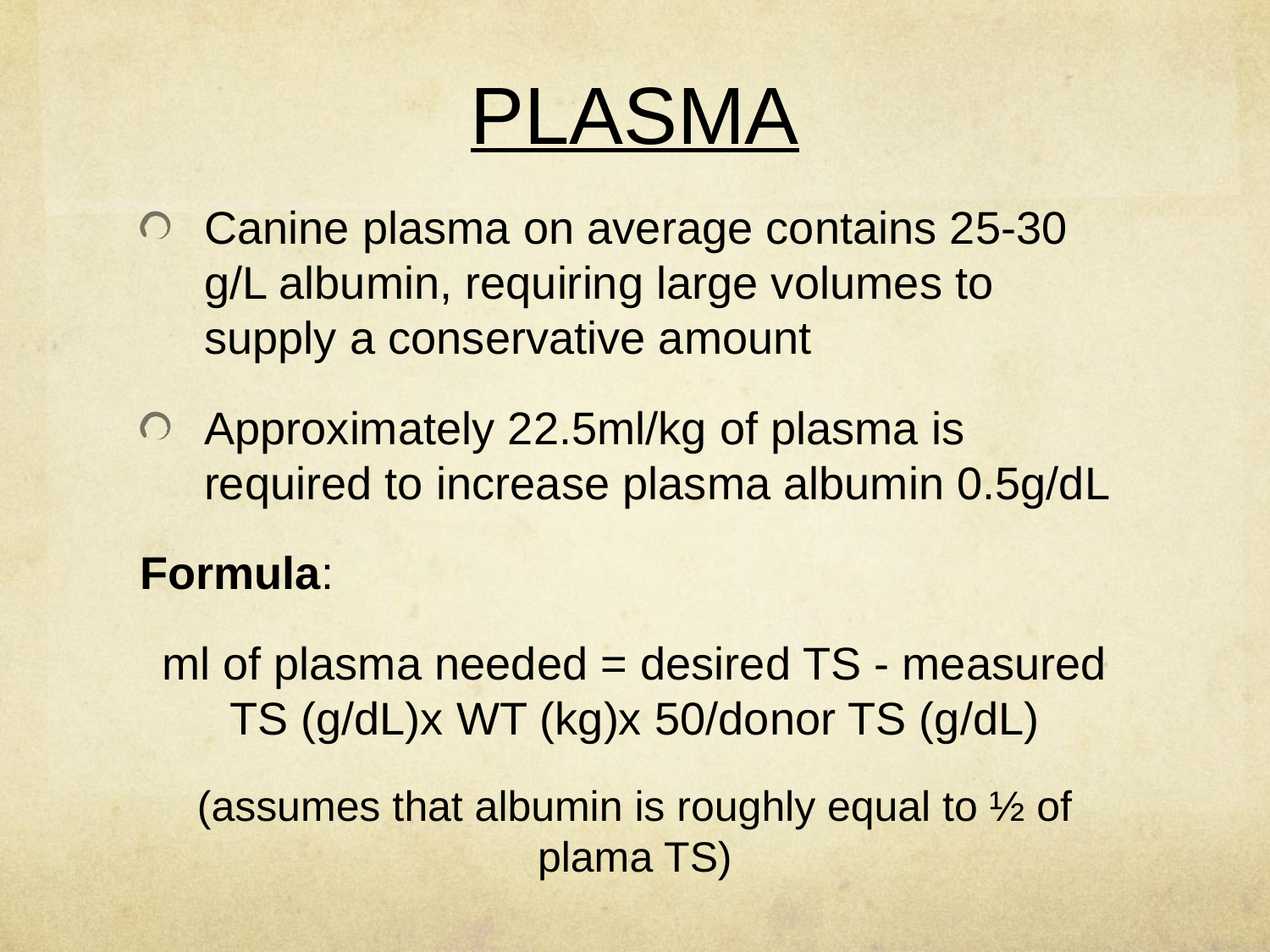

# PLASMA
Canine plasma on average contains 25-30 g/L albumin, requiring large volumes to supply a conservative amount
Approximately 22.5ml/kg of plasma is required to increase plasma albumin 0.5g/dL
Formula:
ml of plasma needed = desired TS - measured TS (g/dL)x WT (kg)x 50/donor TS (g/dL)
(assumes that albumin is roughly equal to ½ of plama TS)